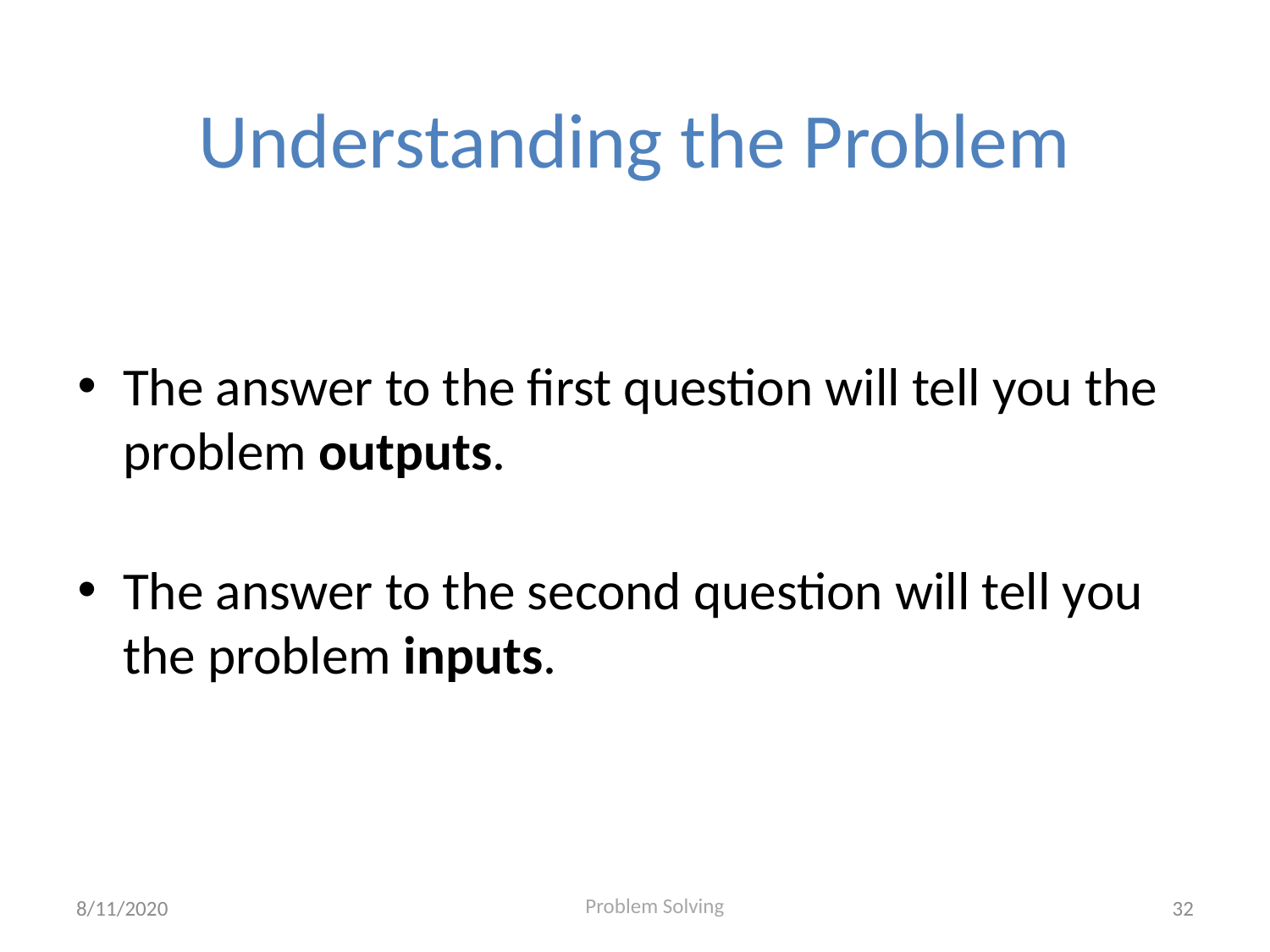

# Understanding the Problem
The answer to the first question will tell you the problem outputs.
The answer to the second question will tell you the problem inputs.

8/11/2020
32
Problem Solving